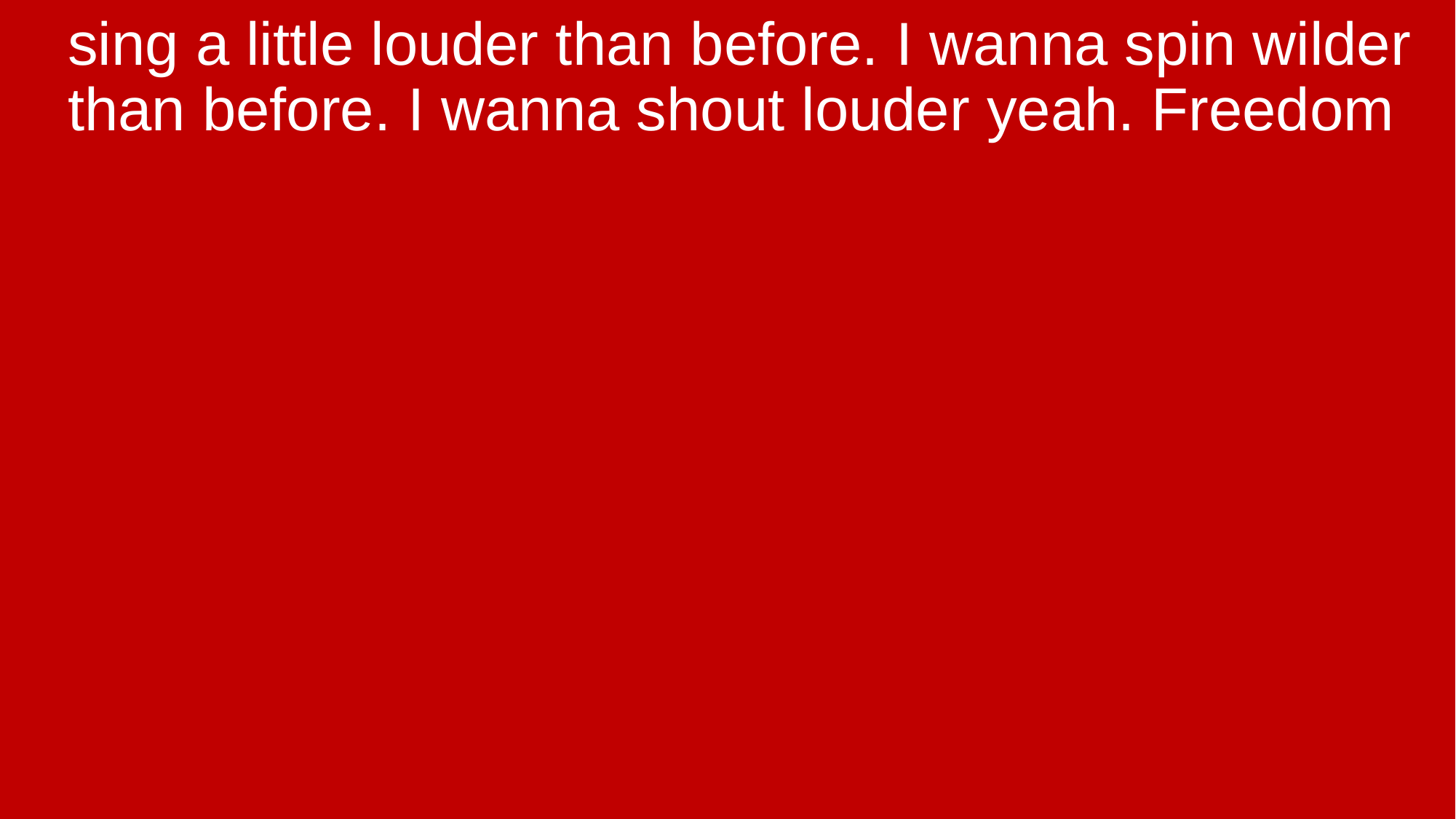

sing a little louder than before. I wanna spin wilder than before. I wanna shout louder yeah. Freedom